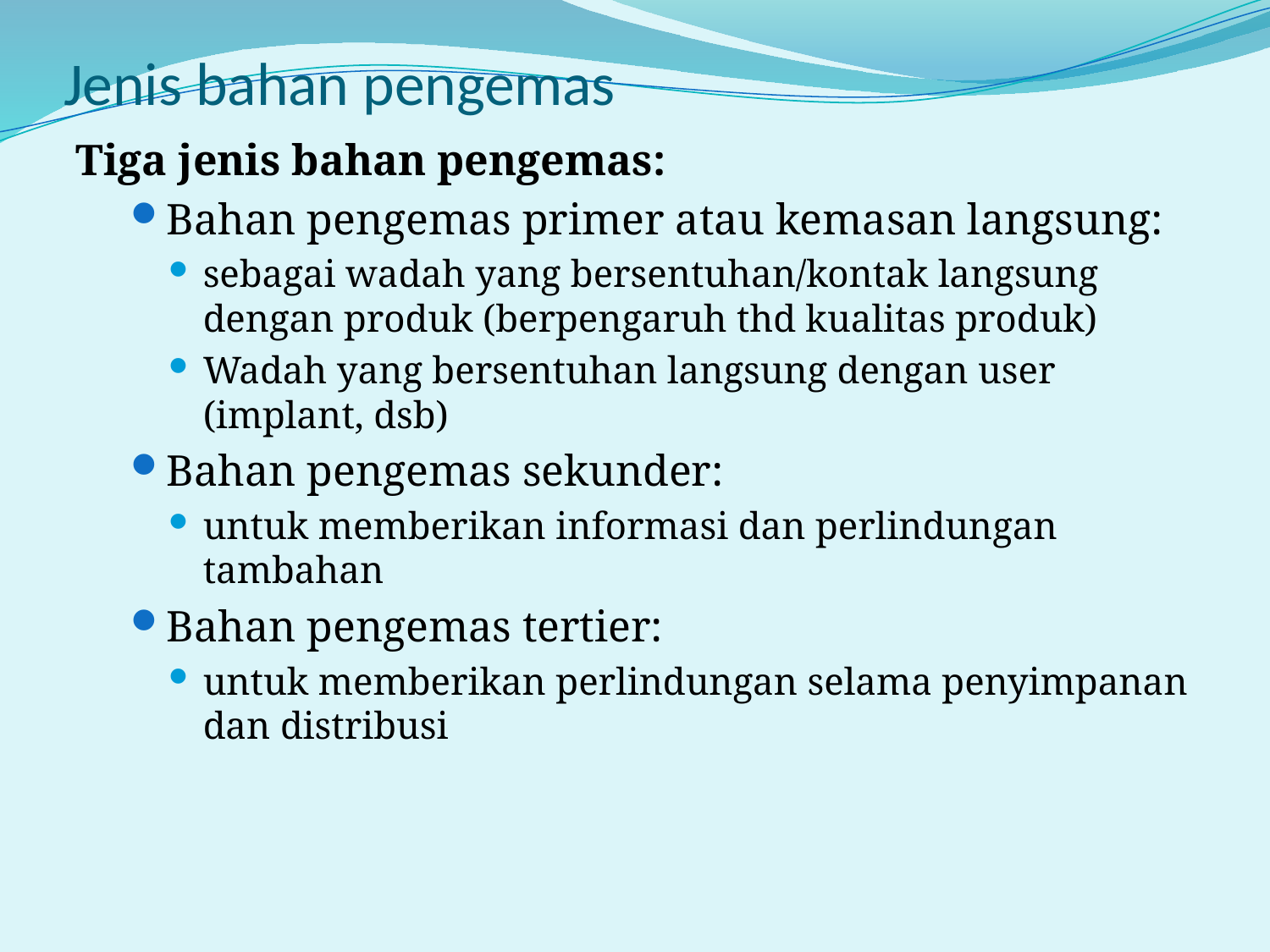

# Jenis bahan pengemas
Tiga jenis bahan pengemas:
Bahan pengemas primer atau kemasan langsung:
sebagai wadah yang bersentuhan/kontak langsung dengan produk (berpengaruh thd kualitas produk)
Wadah yang bersentuhan langsung dengan user (implant, dsb)
Bahan pengemas sekunder:
untuk memberikan informasi dan perlindungan tambahan
Bahan pengemas tertier:
untuk memberikan perlindungan selama penyimpanan dan distribusi